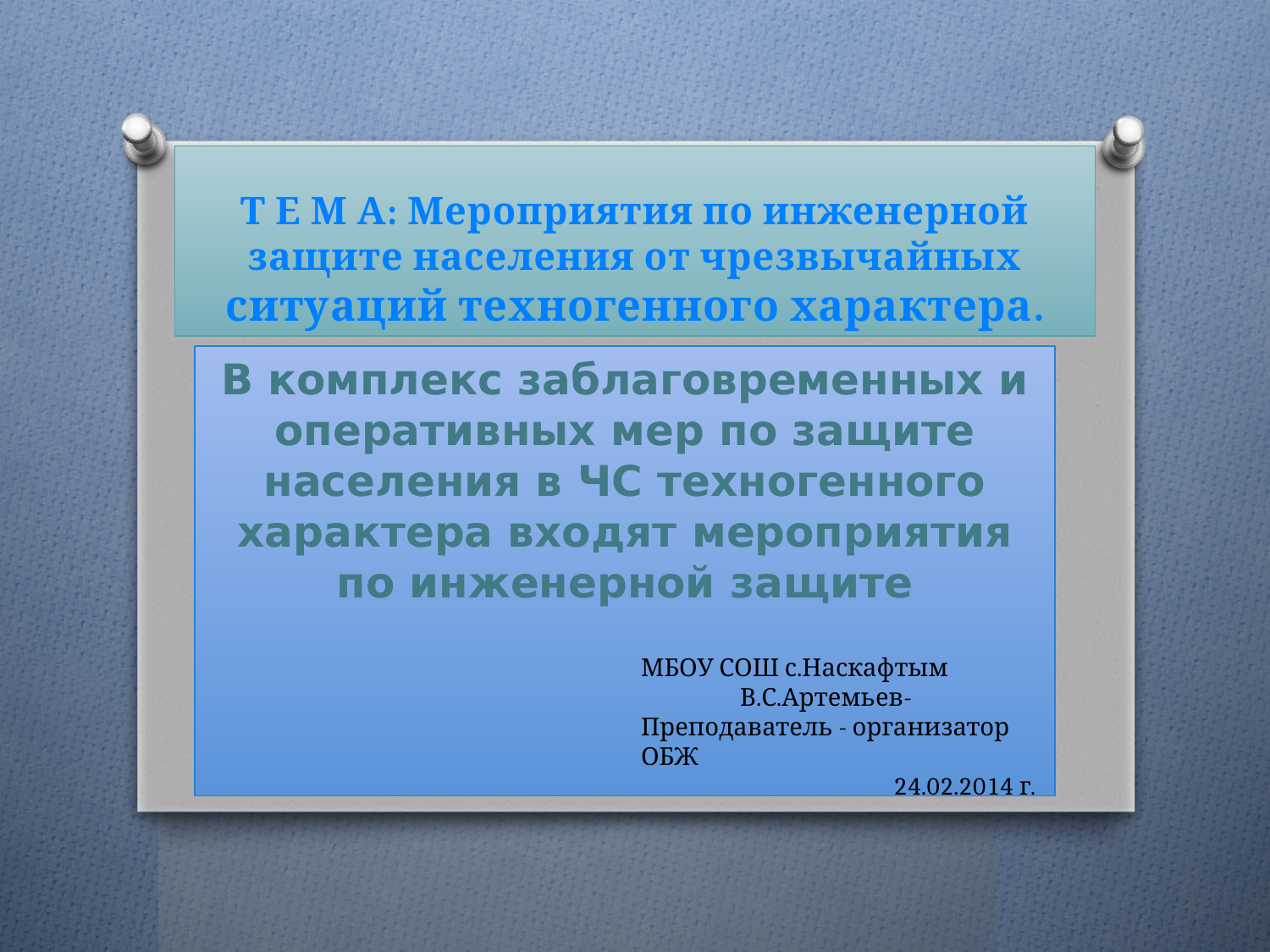

# Т Е М А: Мероприятия по инженерной защите населения от чрезвычайных ситуаций техногенного характера.
В комплекс заблаговременных и оперативных мер по защите населения в ЧС техногенного характера входят мероприятия по инженерной защите

МБОУ СОШ с.Наскафтым
                  В.С.Артемьев-
Преподаватель - организатор ОБЖ
24.02.2014 г.